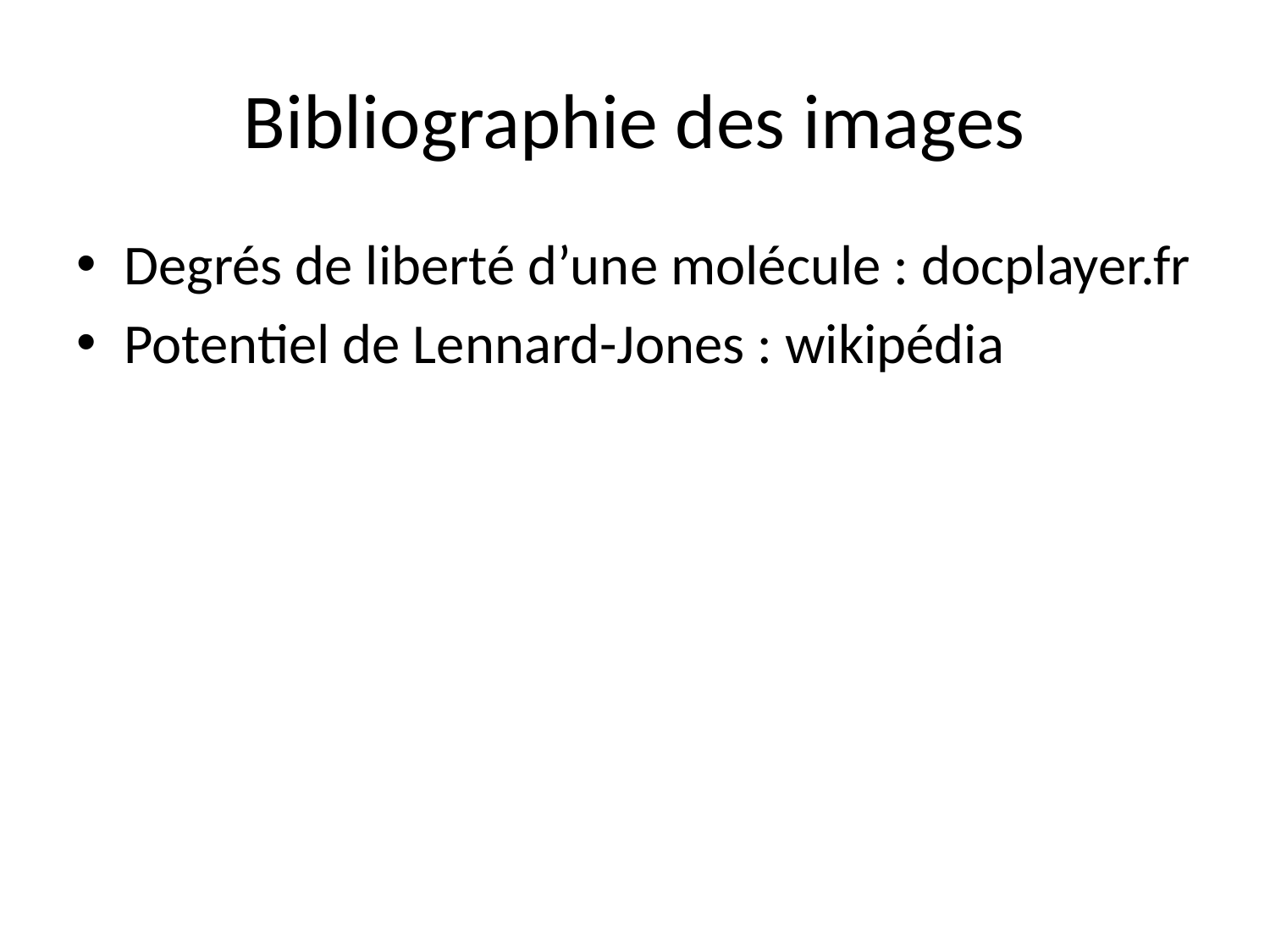

# Bibliographie des images
Degrés de liberté d’une molécule : docplayer.fr
Potentiel de Lennard-Jones : wikipédia